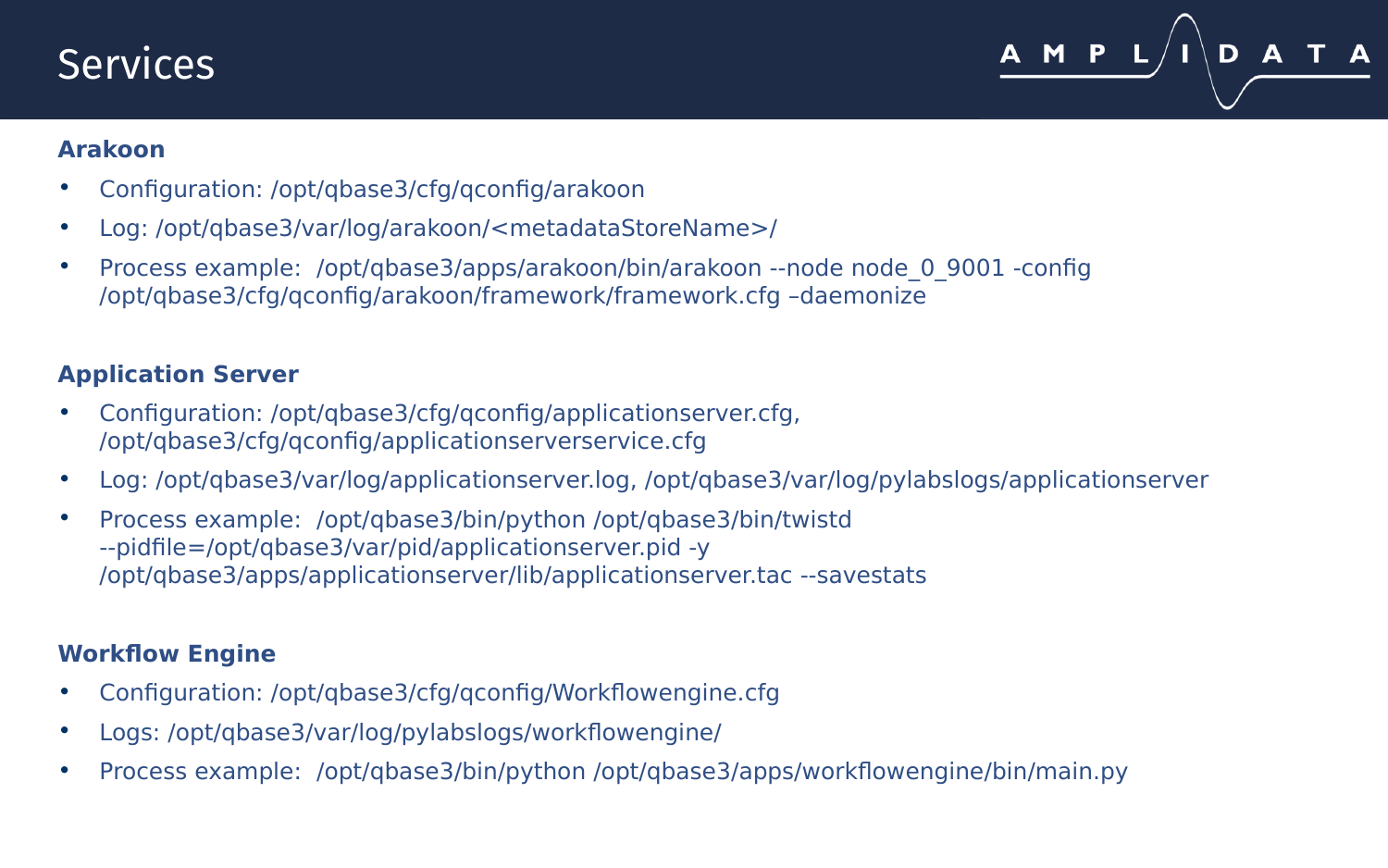

# Services
Arakoon
Configuration: /opt/qbase3/cfg/qconfig/arakoon
Log: /opt/qbase3/var/log/arakoon/<metadataStoreName>/
Process example:  /opt/qbase3/apps/arakoon/bin/arakoon --node node_0_9001 -config /opt/qbase3/cfg/qconfig/arakoon/framework/framework.cfg –daemonize

Application Server
Configuration: /opt/qbase3/cfg/qconfig/applicationserver.cfg, /opt/qbase3/cfg/qconfig/applicationserverservice.cfg
Log: /opt/qbase3/var/log/applicationserver.log, /opt/qbase3/var/log/pylabslogs/applicationserver
Process example:  /opt/qbase3/bin/python /opt/qbase3/bin/twistd --pidfile=/opt/qbase3/var/pid/applicationserver.pid -y /opt/qbase3/apps/applicationserver/lib/applicationserver.tac --savestats

Workflow Engine
Configuration: /opt/qbase3/cfg/qconfig/Workflowengine.cfg
Logs: /opt/qbase3/var/log/pylabslogs/workflowengine/
Process example:  /opt/qbase3/bin/python /opt/qbase3/apps/workflowengine/bin/main.py